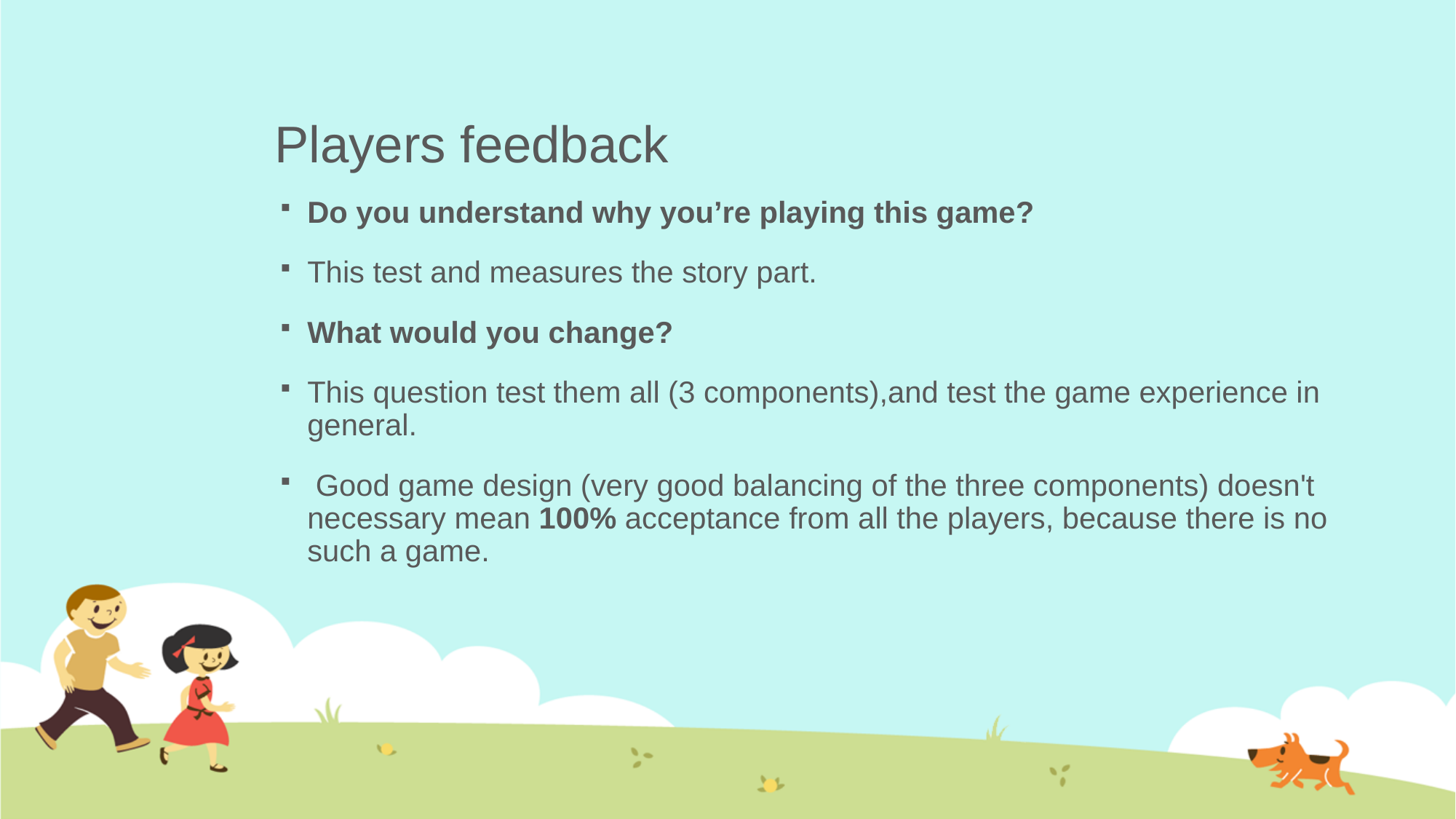

# Players feedback
Do you understand why you’re playing this game?
This test and measures the story part.
What would you change?
This question test them all (3 components),and test the game experience in general.
 Good game design (very good balancing of the three components) doesn't necessary mean 100% acceptance from all the players, because there is no such a game.